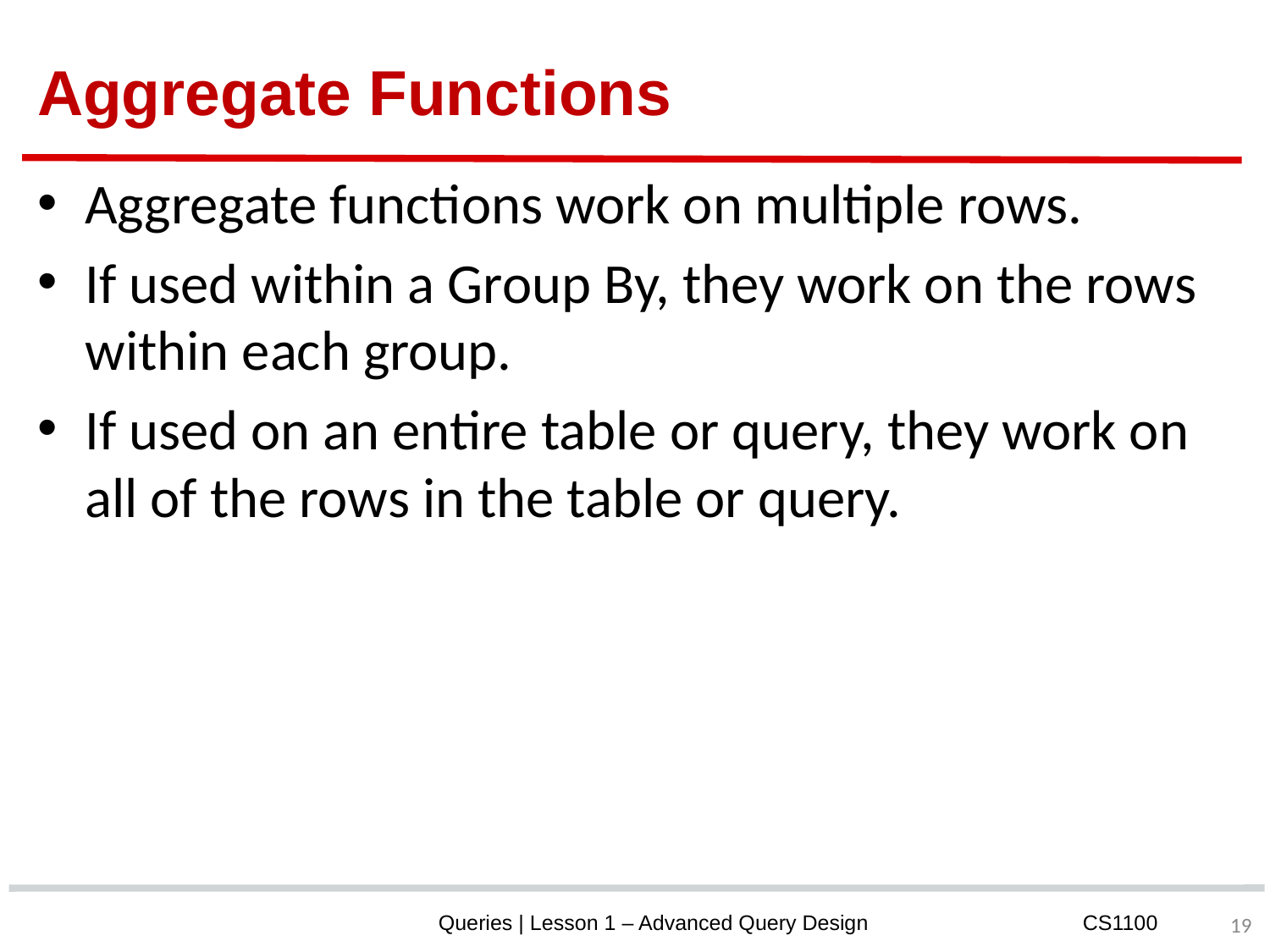

# Aggregate Functions
Aggregate functions work on multiple rows.
If used within a Group By, they work on the rows within each group.
If used on an entire table or query, they work on all of the rows in the table or query.
19